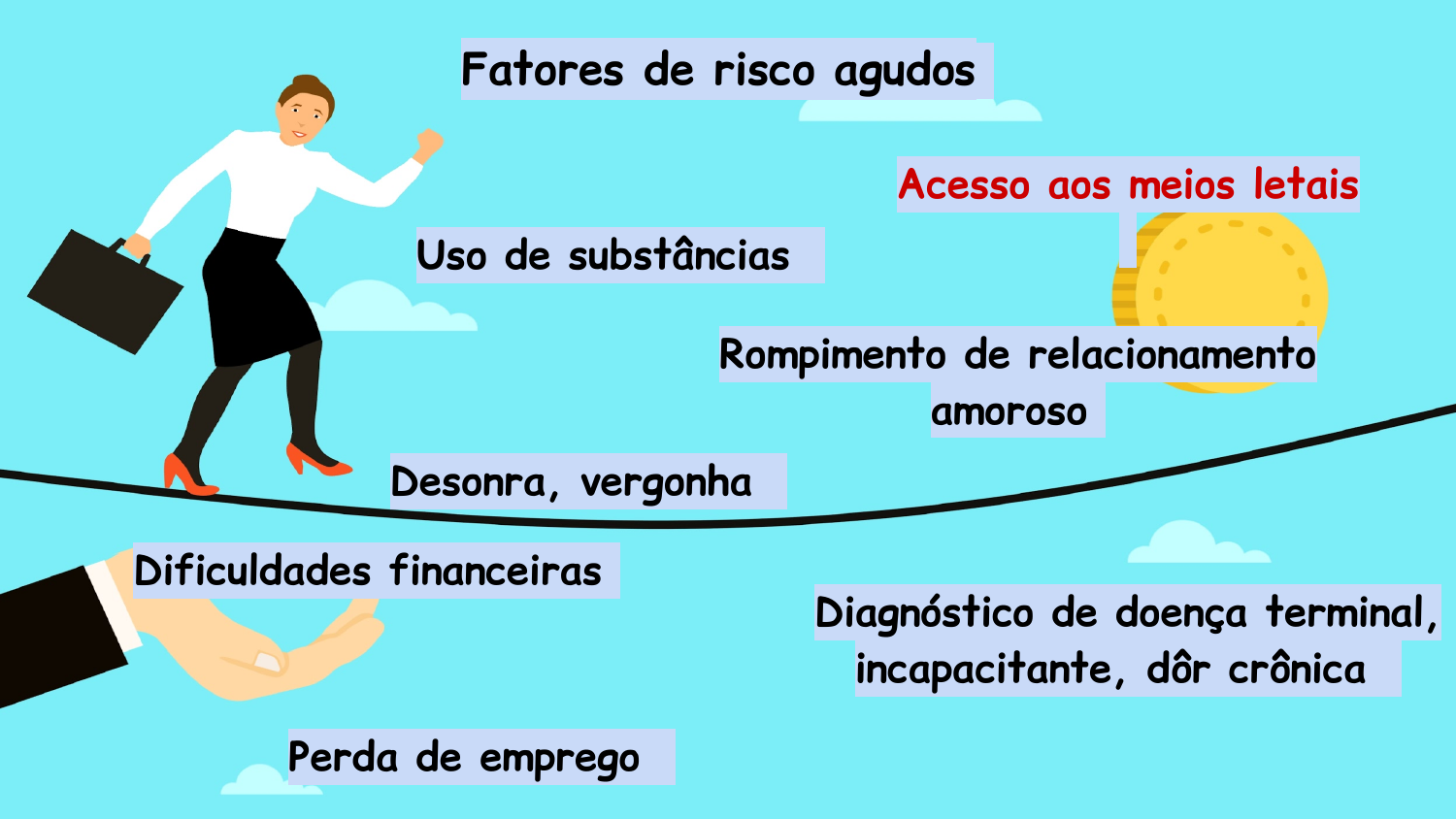

Fatores de risco agudos
Acesso aos meios letais
Uso de substâncias
Rompimento de relacionamento amoroso
Desonra, vergonha
Dificuldades financeiras
Diagnóstico de doença terminal, incapacitante, dôr crônica
Perda de emprego